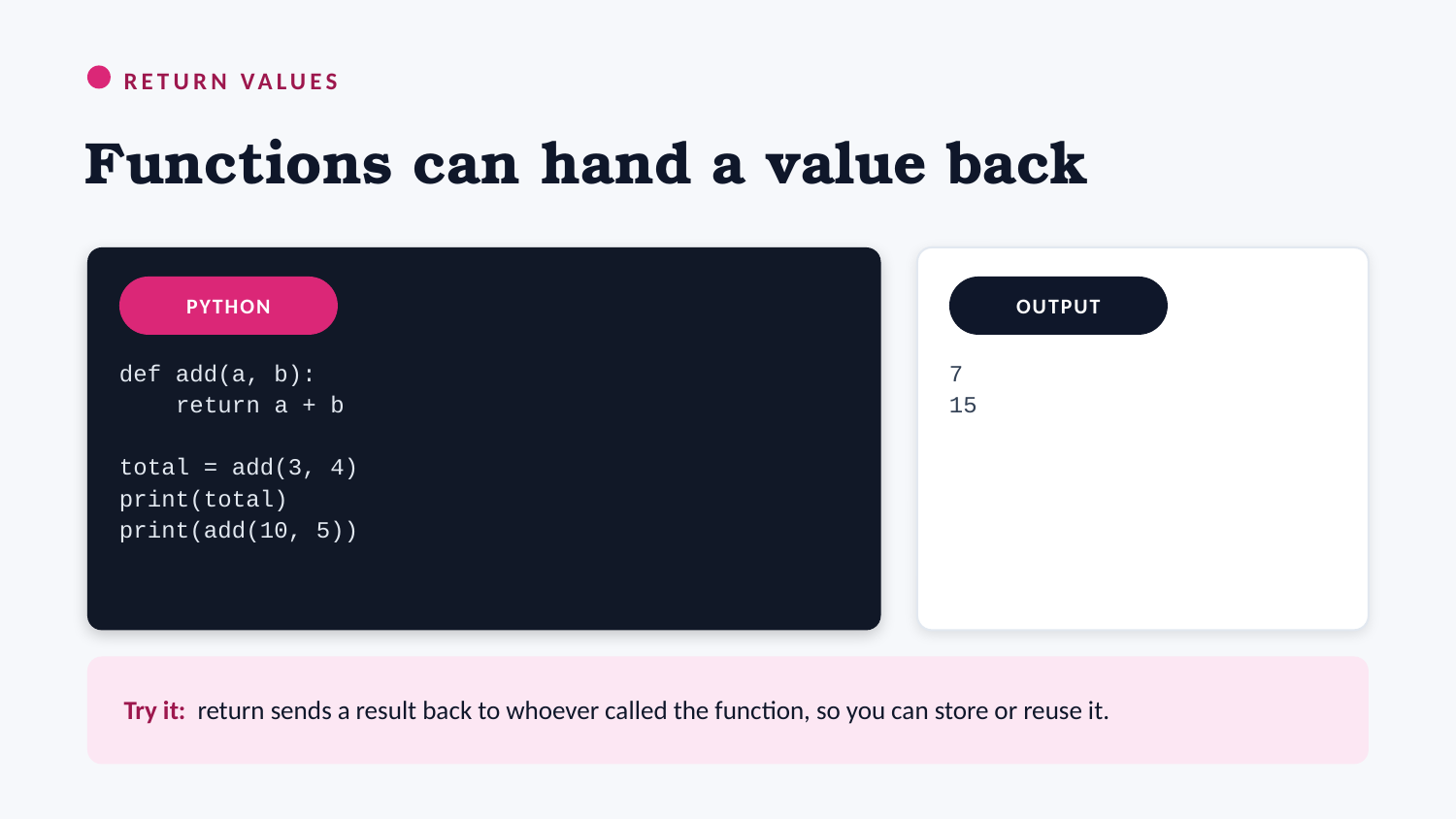

RETURN VALUES

Functions can hand a value back

PYTHON

OUTPUT
def add(a, b):
    return a + b

total = add(3, 4)
print(total)
print(add(10, 5))
7
15

Try it:  return sends a result back to whoever called the function, so you can store or reuse it.